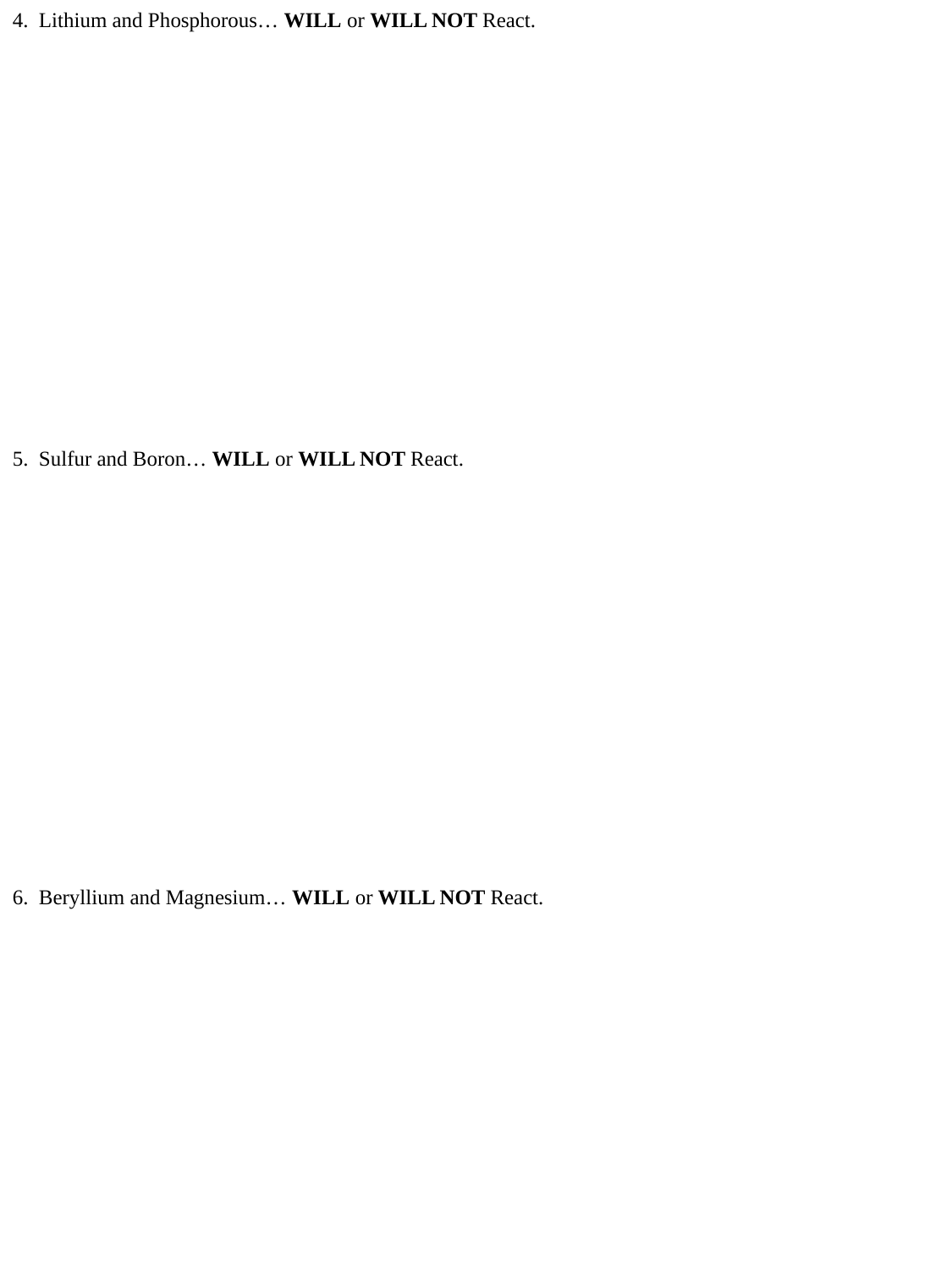

4.  Lithium and Phosphorous… WILL or WILL NOT React.
5.  Sulfur and Boron… WILL or WILL NOT React.
6.  Beryllium and Magnesium… WILL or WILL NOT React.